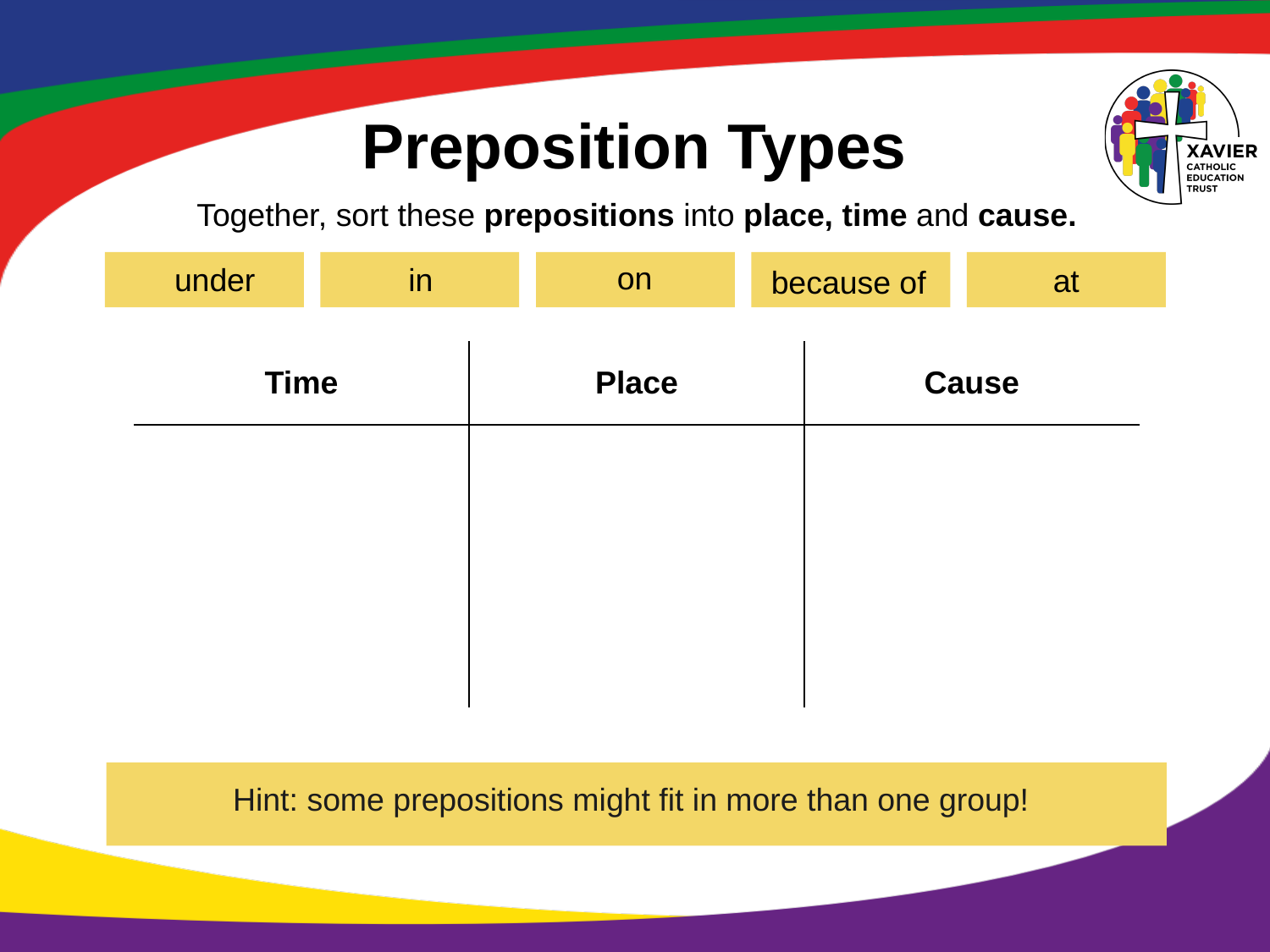

# Preposition Types
Together, sort these prepositions into place, time and cause.

on

under
in
at
because of
| Time | Place | Cause |
| --- | --- | --- |
|  |  |  |

Hint: some prepositions might fit in more than one group!